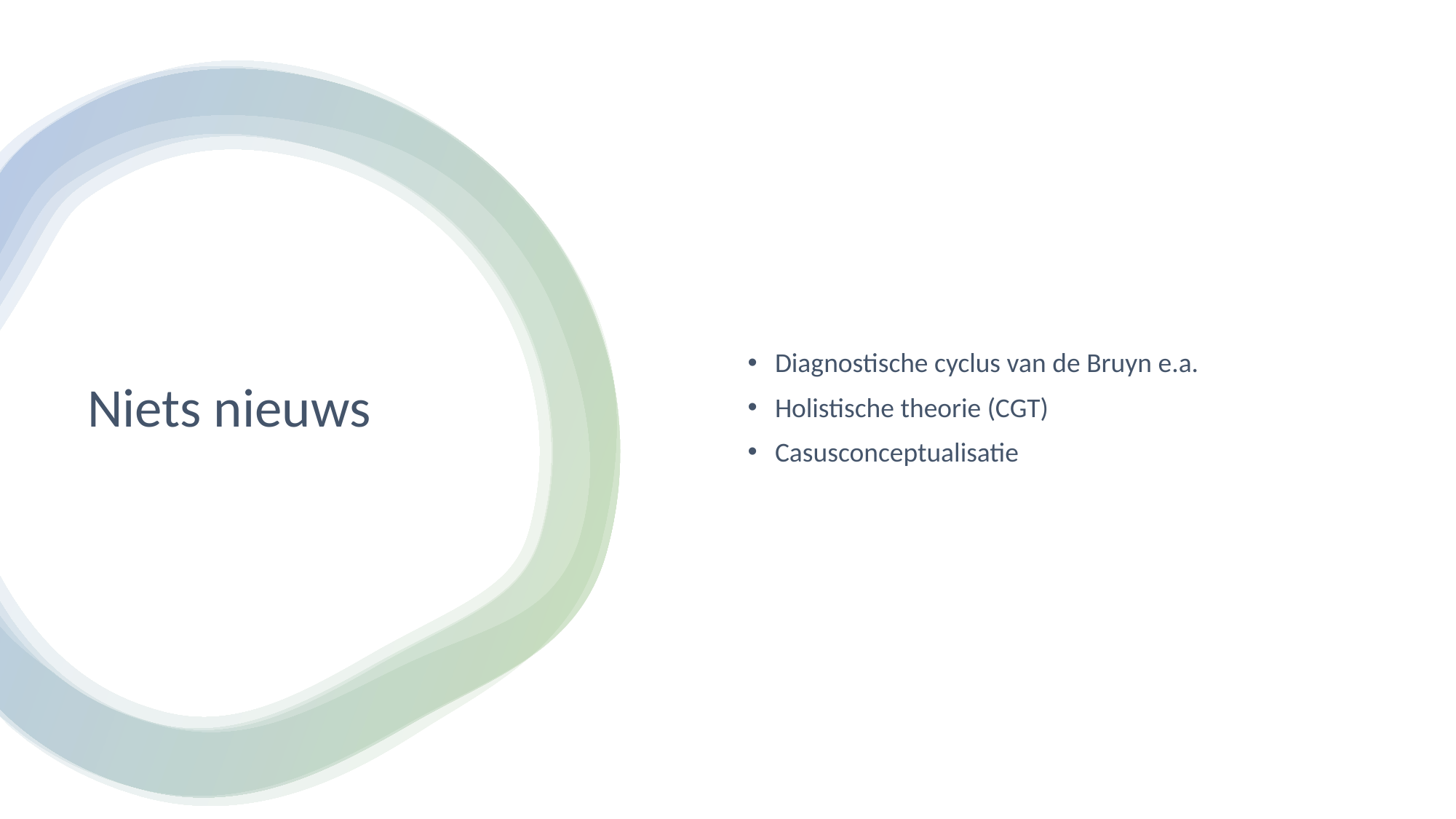

Diagnostische cyclus van de Bruyn e.a.
Holistische theorie (CGT)
Casusconceptualisatie
# Niets nieuws